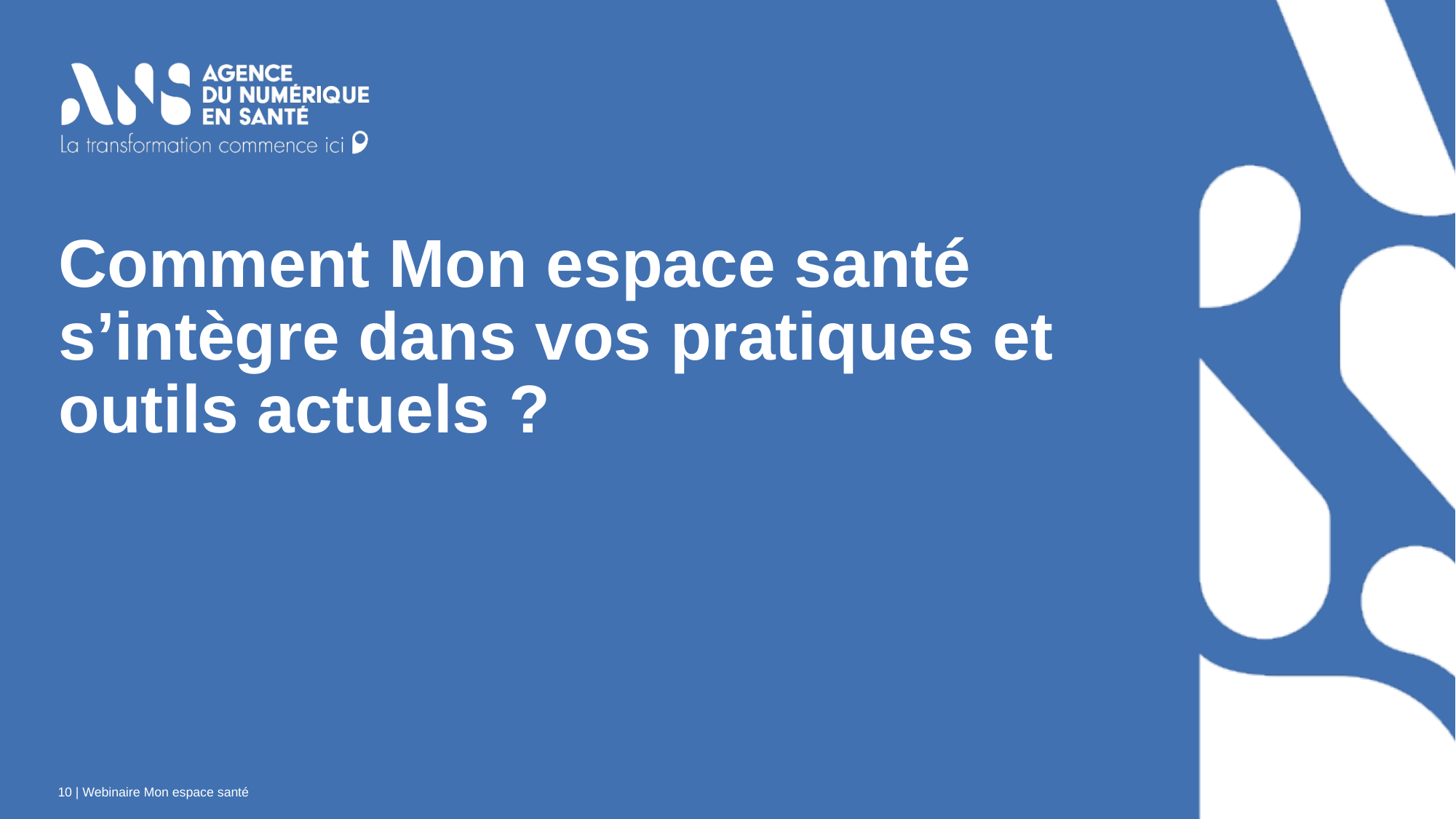

# Comment Mon espace santé s’intègre dans vos pratiques et outils actuels ?